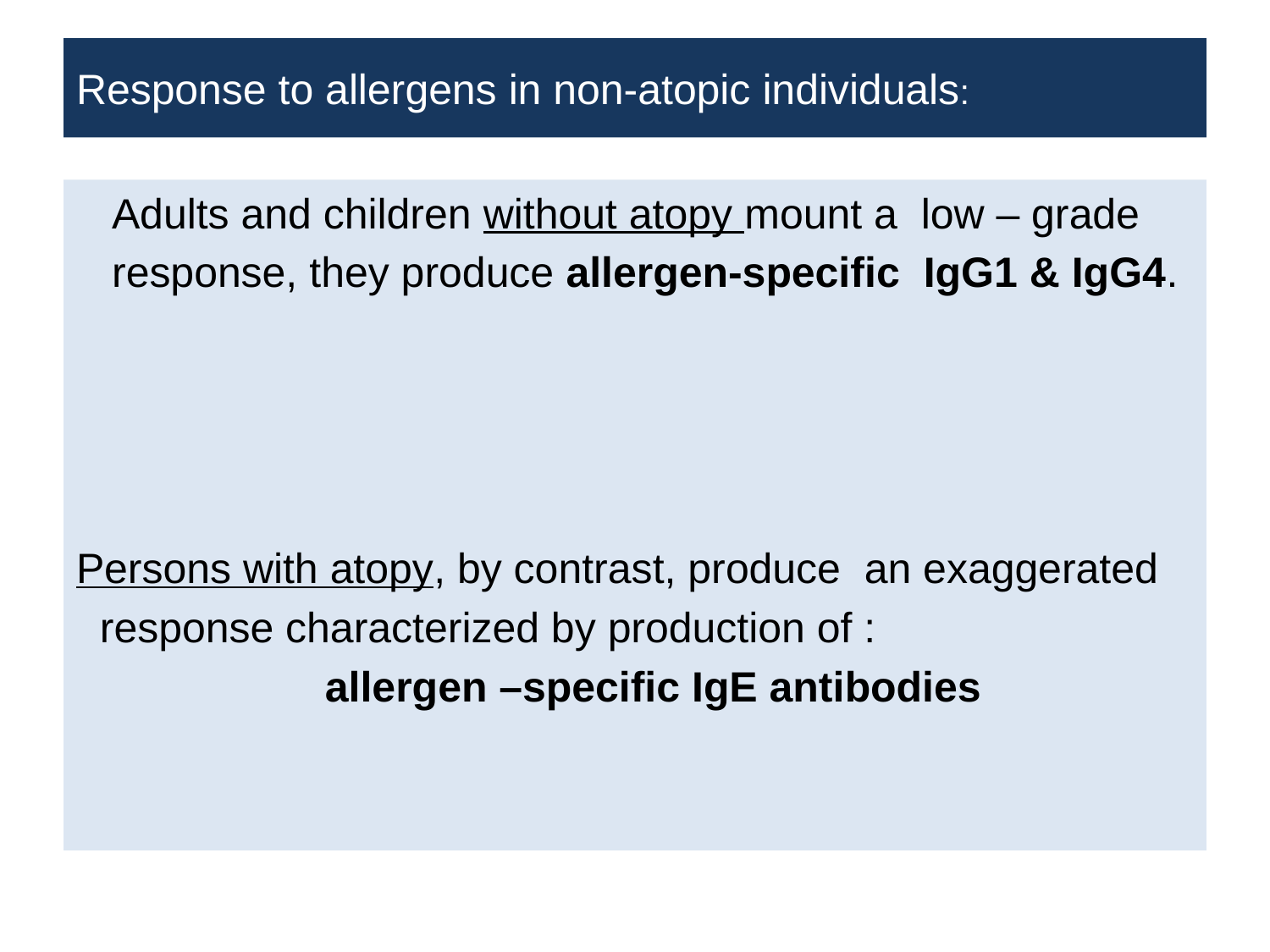

# Response to allergens in non-atopic individuals:
   Adults and children without atopy mount a  low – grade
   response, they produce allergen-specific  IgG1 & IgG4.

Persons with atopy, by contrast, produce  an exaggerated
  response characterized by production of :
                     allergen –specific IgE antibodies